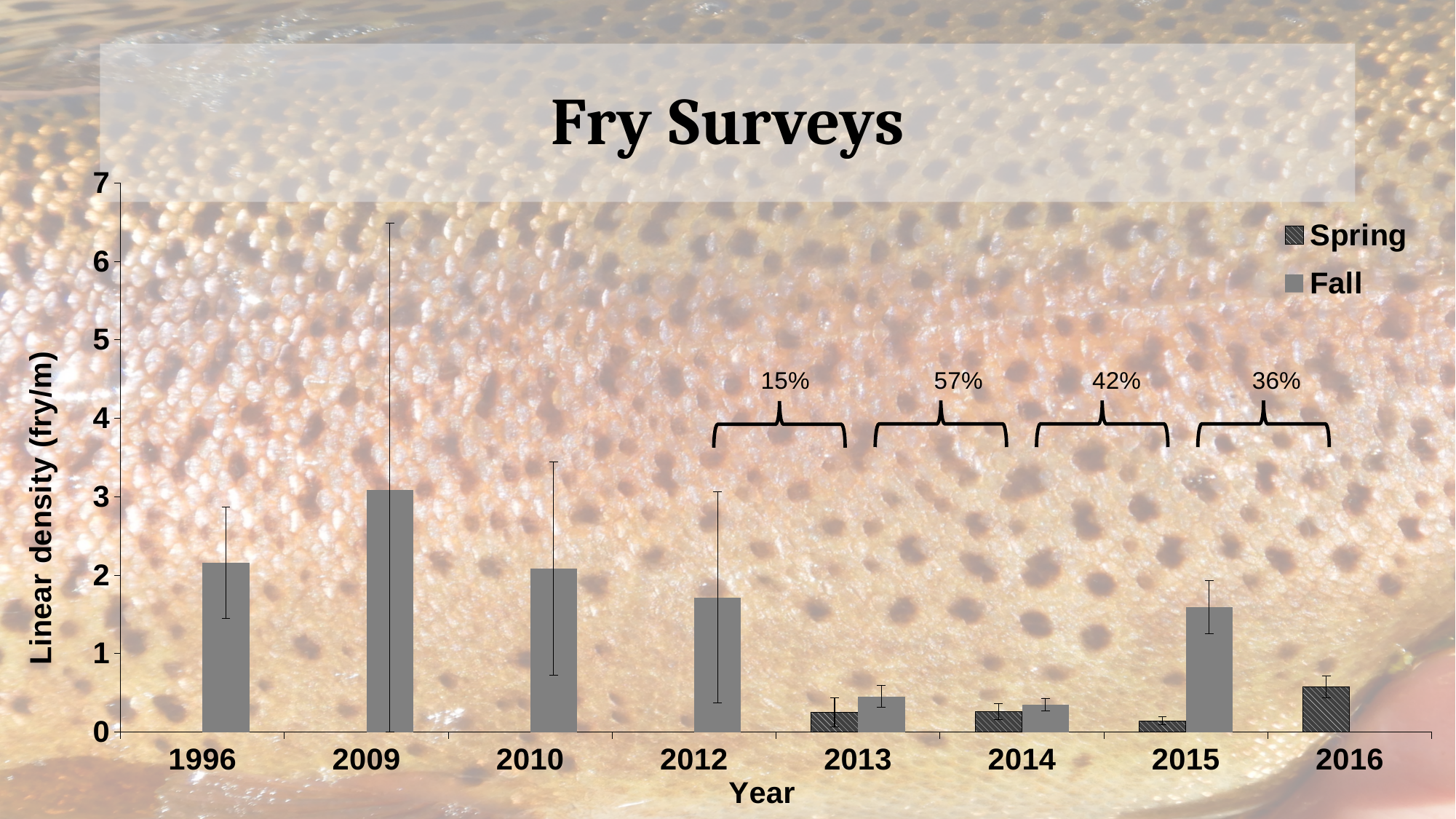

# Fry Surveys

### Chart

| Category |  |  |
|---|---|---|
| 1996 | None | 2.159090909090909 |
| 2009 | None | 3.090909090909091 |
| 2010 | None | 2.0858585858585856 |
| 2012 | None | 1.7171717171717171 |
| 2013 | 0.25252525252525254 | 0.4544266191325015 |
| 2014 | 0.2598422901453205 | 0.3482889237199582 |
| 2015 | 0.1448534573534573 | 1.5941783680914117 |
| 2016 | 0.5798627307478982 | None |